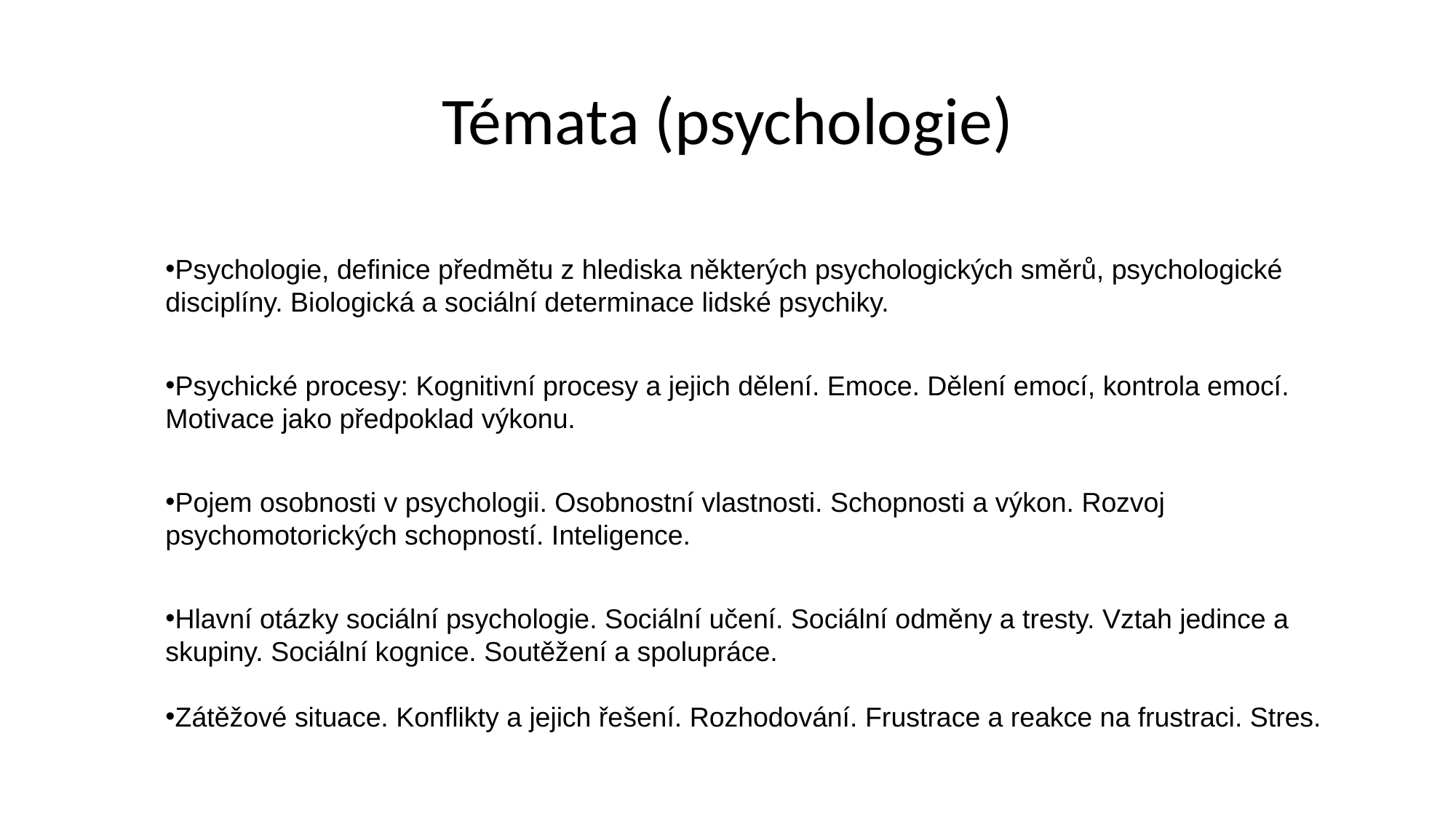

# Témata (psychologie)

Psychologie, definice předmětu z hlediska některých psychologických směrů, psychologické disciplíny. Biologická a sociální determinace lidské psychiky.

Psychické procesy: Kognitivní procesy a jejich dělení. Emoce. Dělení emocí, kontrola emocí. Motivace jako předpoklad výkonu.

Pojem osobnosti v psychologii. Osobnostní vlastnosti. Schopnosti a výkon. Rozvoj psychomotorických schopností. Inteligence.

Hlavní otázky sociální psychologie. Sociální učení. Sociální odměny a tresty. Vztah jedince a skupiny. Sociální kognice. Soutěžení a spolupráce.

Zátěžové situace. Konflikty a jejich řešení. Rozhodování. Frustrace a reakce na frustraci. Stres.